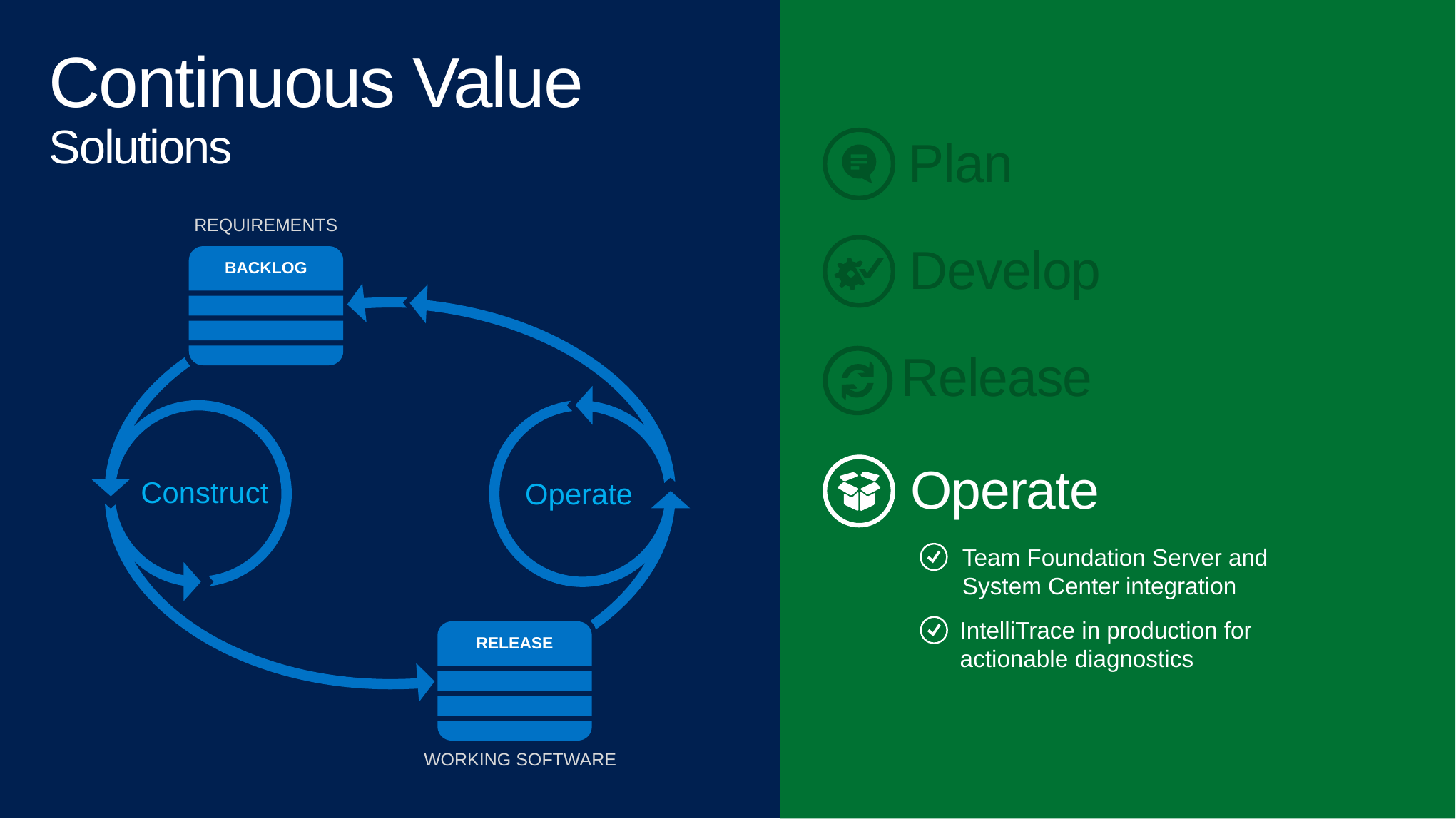

Continuous Value
Solutions

Plan
REQUIREMENTS
BACKLOG

Construct
Operate

RELEASE

WORKING SOFTWARE

Develop
Release

Operate
Team Foundation Server and System Center integration

IntelliTrace in production for actionable diagnostics